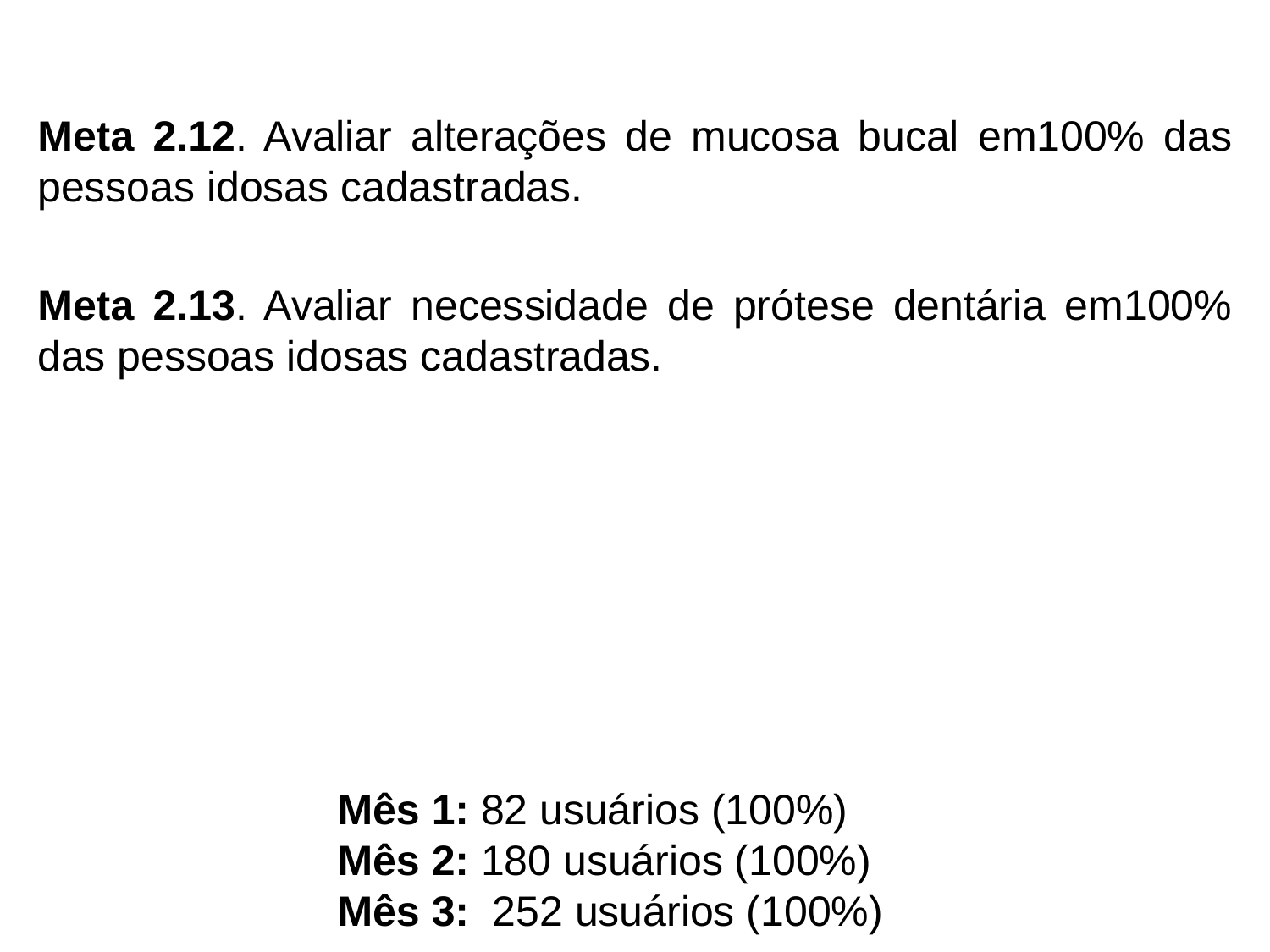

Meta 2.12. Avaliar alterações de mucosa bucal em100% das pessoas idosas cadastradas.

Meta 2.13. Avaliar necessidade de prótese dentária em100% das pessoas idosas cadastradas.

Mês 1: 82 usuários (100%)
Mês 2: 180 usuários (100%)
Mês 3:  252 usuários (100%)